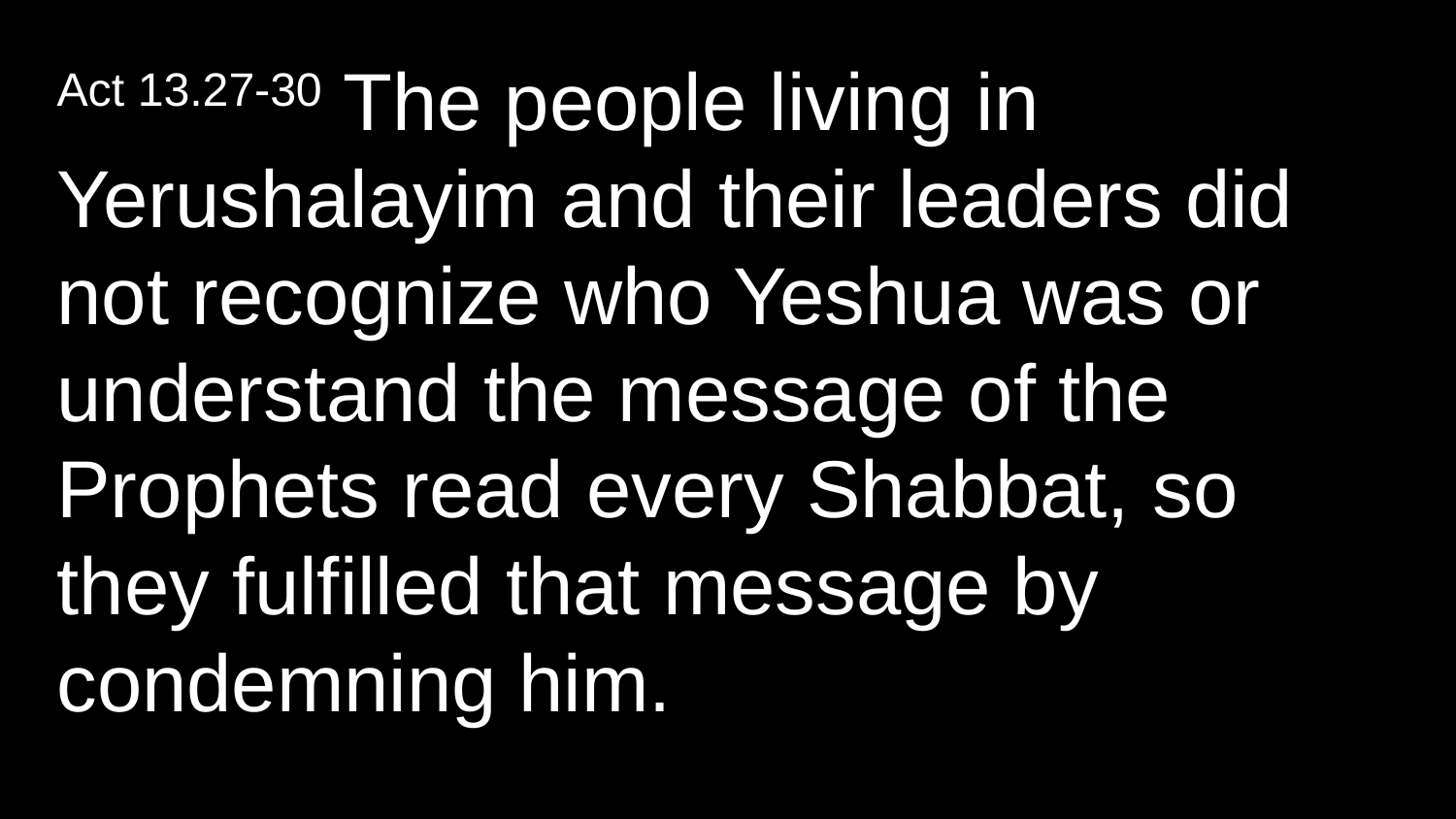

Act 13.27-30 The people living in Yerushalayim and their leaders did not recognize who Yeshua was or understand the message of the Prophets read every Shabbat, so they fulfilled that message by condemning him.